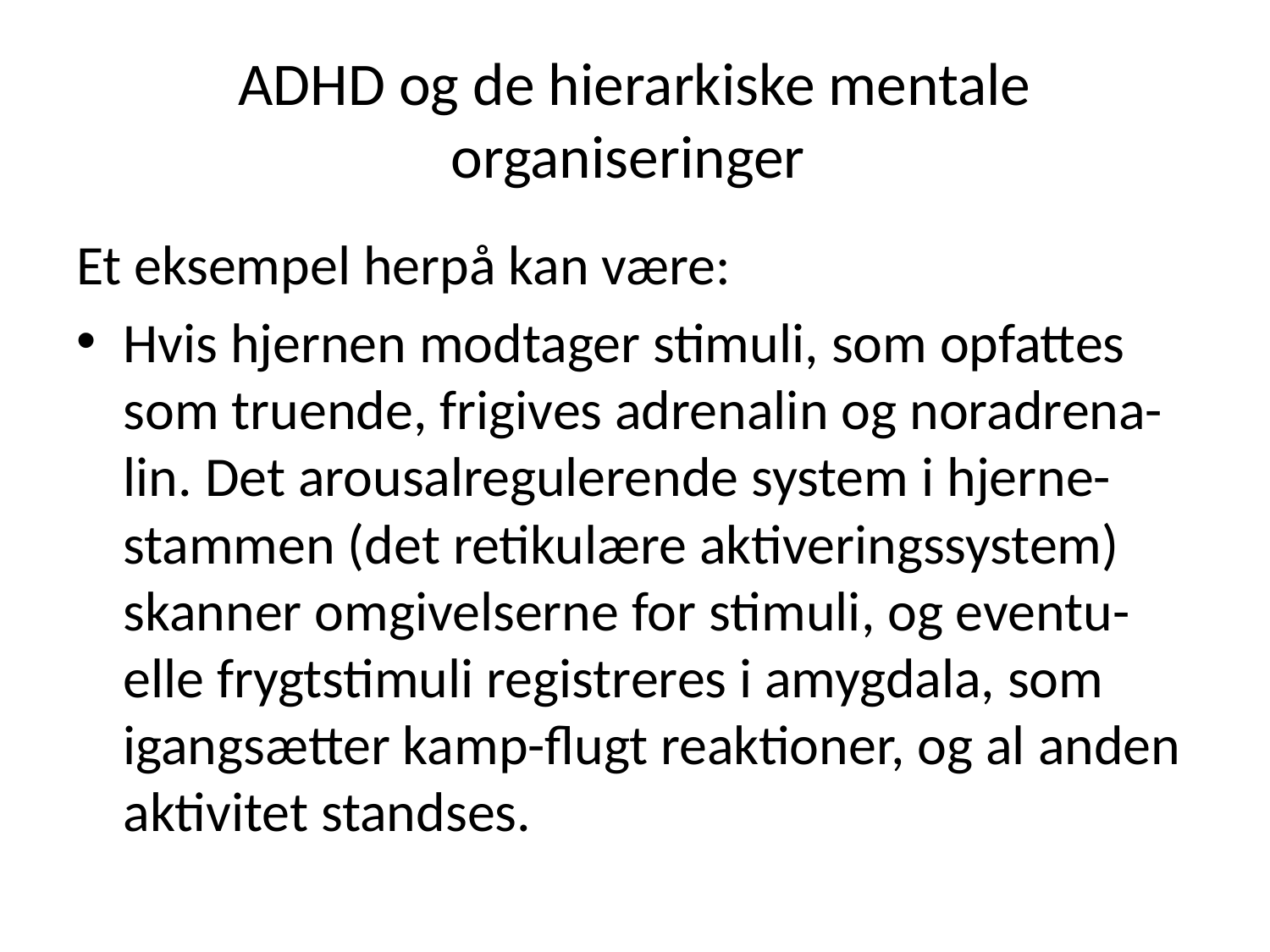

# ADHD og de hierarkiske mentale organiseringer
Et eksempel herpå kan være:
Hvis hjernen modtager stimuli, som opfattes som truende, frigives adrenalin og noradrena-lin. Det arousalregulerende system i hjerne-stammen (det retikulære aktiveringssystem) skanner omgivelserne for stimuli, og eventu-elle frygtstimuli registreres i amygdala, som igangsætter kamp-flugt reaktioner, og al anden aktivitet standses.